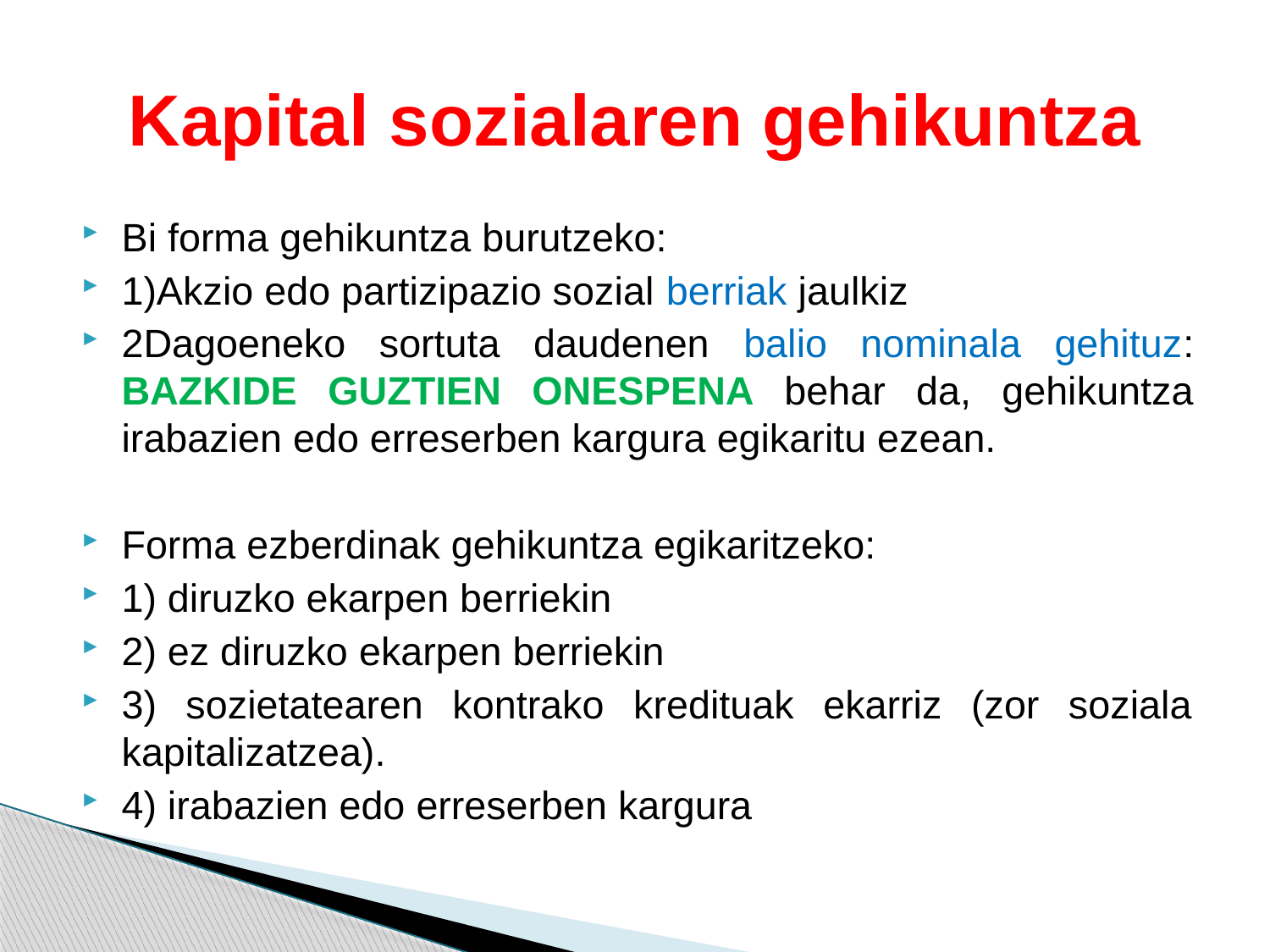

# Kapital sozialaren gehikuntza
Bi forma gehikuntza burutzeko:
1)Akzio edo partizipazio sozial berriak jaulkiz
2Dagoeneko sortuta daudenen balio nominala gehituz: BAZKIDE GUZTIEN ONESPENA behar da, gehikuntza irabazien edo erreserben kargura egikaritu ezean.

Forma ezberdinak gehikuntza egikaritzeko:
1) diruzko ekarpen berriekin
2) ez diruzko ekarpen berriekin
3) sozietatearen kontrako kredituak ekarriz (zor soziala kapitalizatzea).
4) irabazien edo erreserben kargura